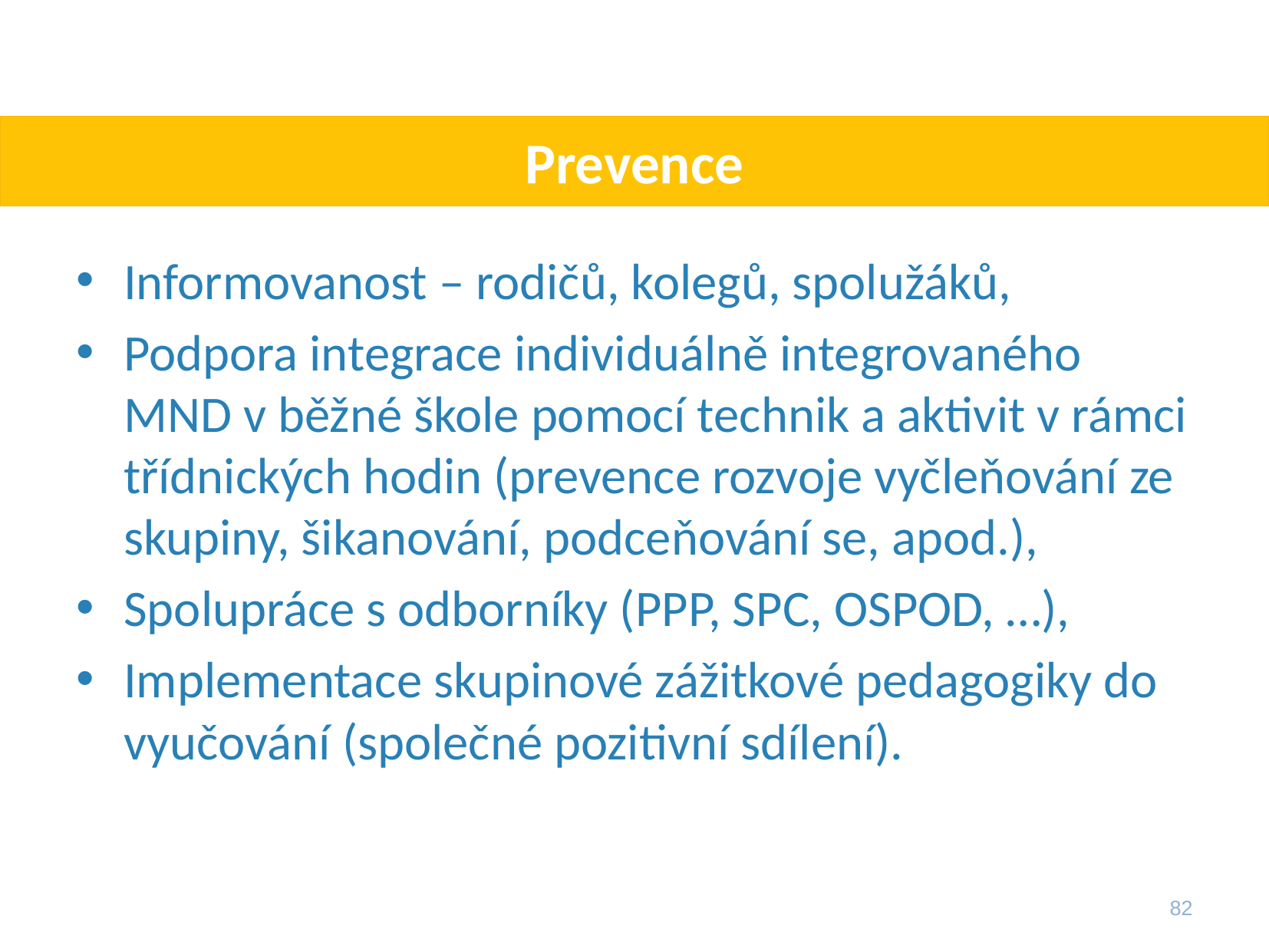

# Prevence
Informovanost – rodičů, kolegů, spolužáků,
Podpora integrace individuálně integrovaného MND v běžné škole pomocí technik a aktivit v rámci třídnických hodin (prevence rozvoje vyčleňování ze skupiny, šikanování, podceňování se, apod.),
Spolupráce s odborníky (PPP, SPC, OSPOD, …),
Implementace skupinové zážitkové pedagogiky do vyučování (společné pozitivní sdílení).
82